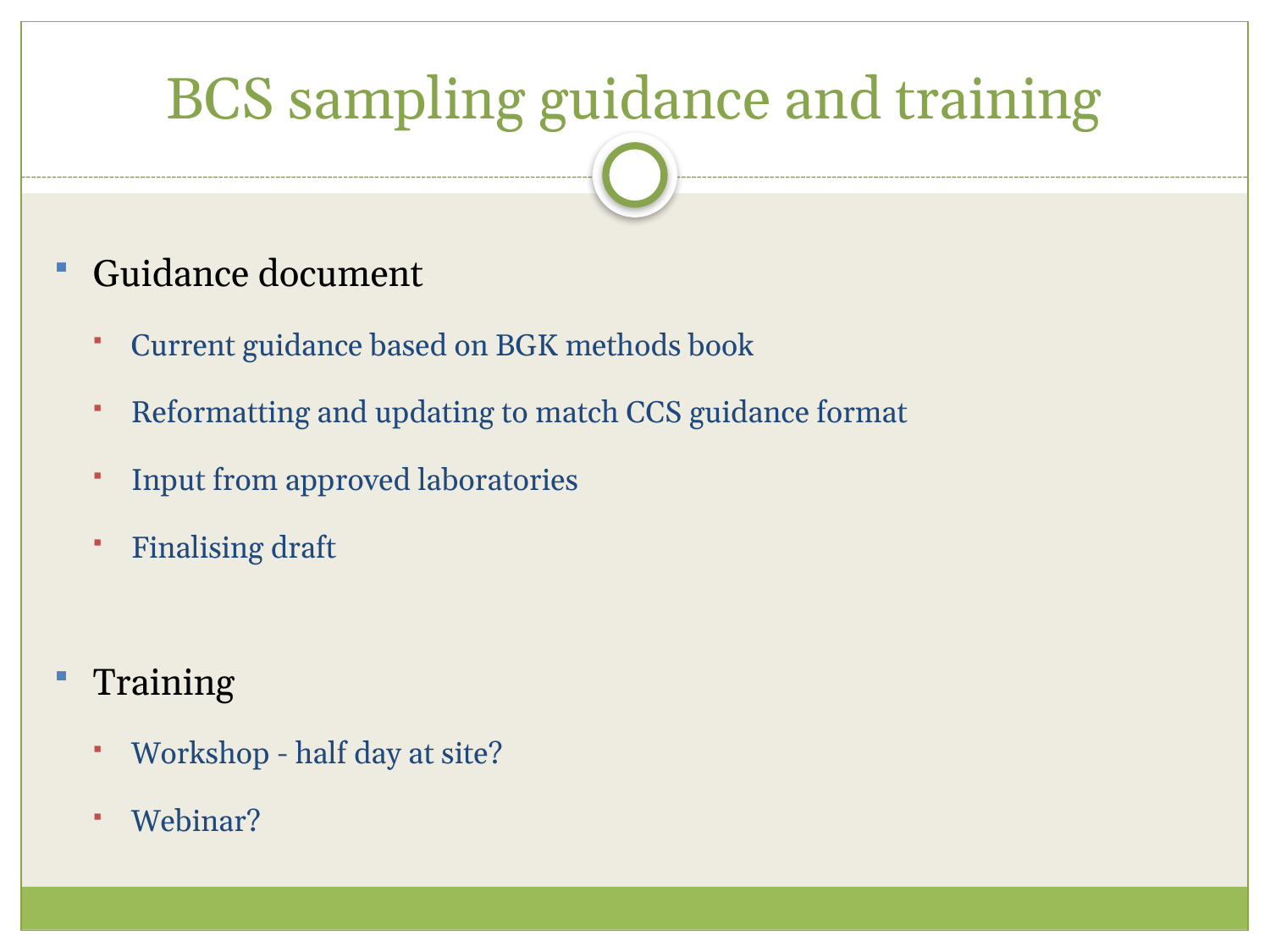

# BCS sampling guidance and training
Guidance document
Current guidance based on BGK methods book
Reformatting and updating to match CCS guidance format
Input from approved laboratories
Finalising draft

Training
Workshop - half day at site?
Webinar?